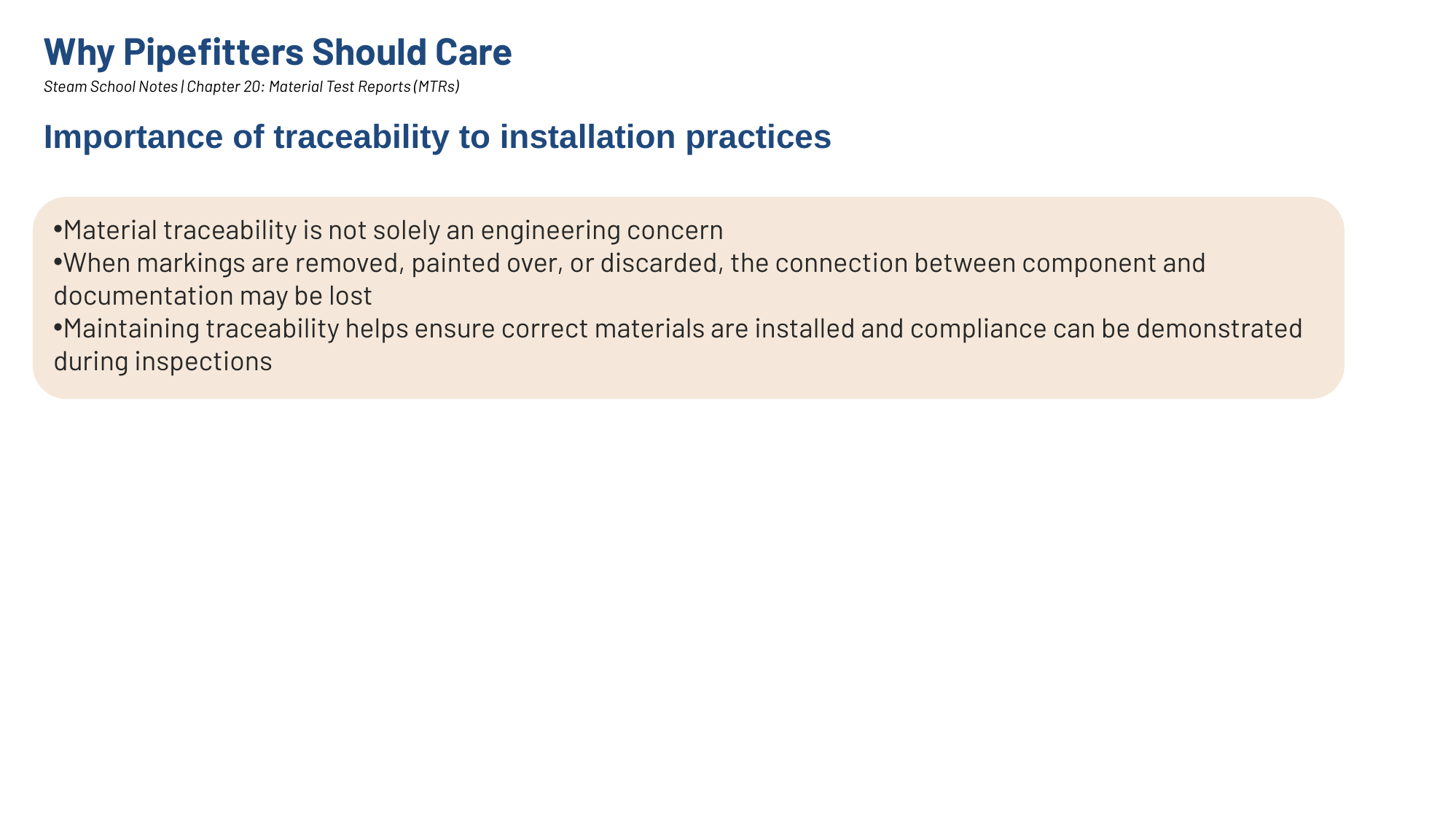

Why Pipefitters Should Care
Steam School Notes | Chapter 20: Material Test Reports (MTRs)
Importance of traceability to installation practices
Material traceability is not solely an engineering concern
When markings are removed, painted over, or discarded, the connection between component and documentation may be lost
Maintaining traceability helps ensure correct materials are installed and compliance can be demonstrated during inspections